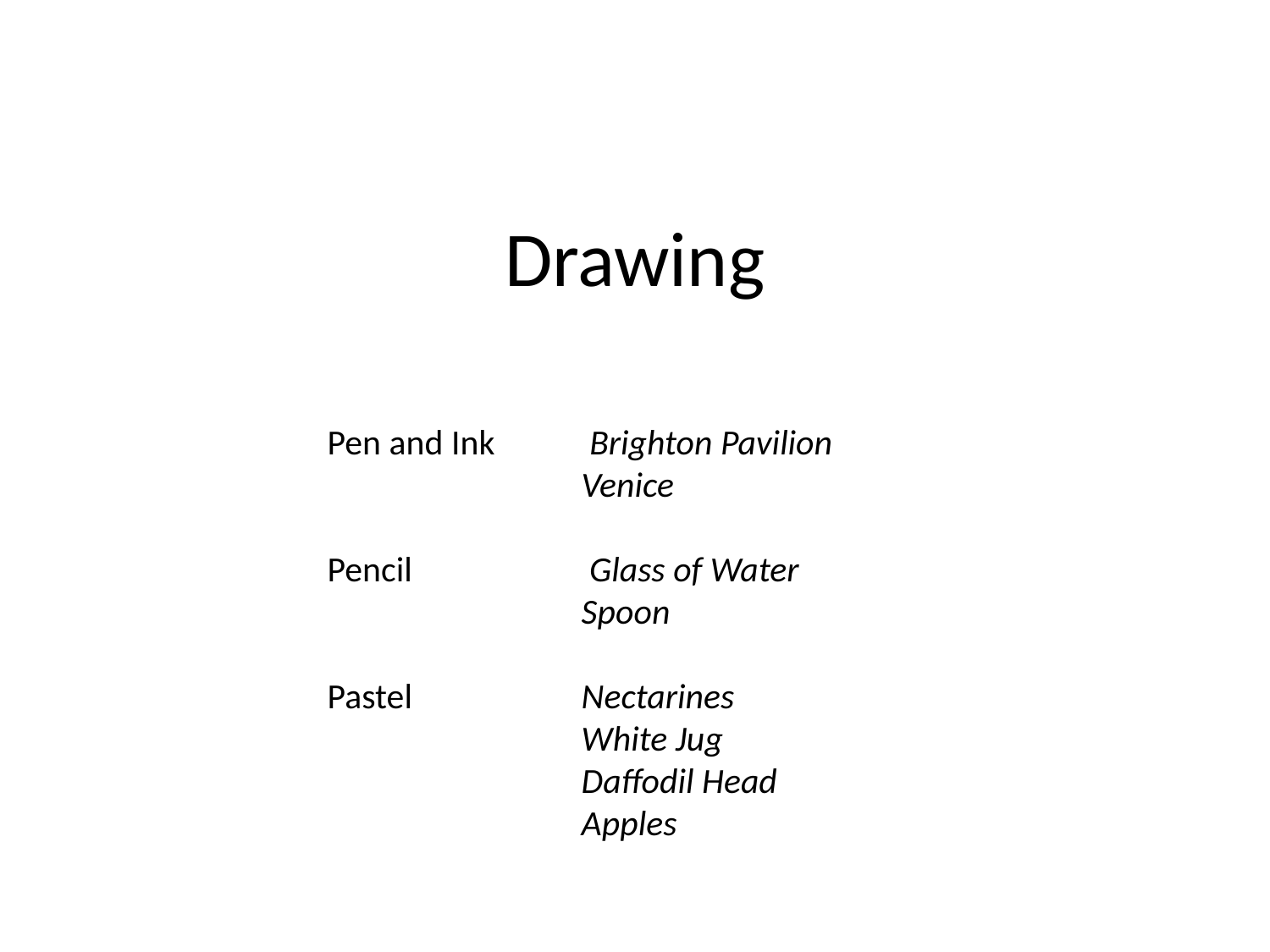

# Drawing
Pen and Ink 	 Brighton Pavilion
Venice

Pencil		 Glass of Water
		Spoon

Pastel		Nectarines
		White Jug
		Daffodil Head
		Apples